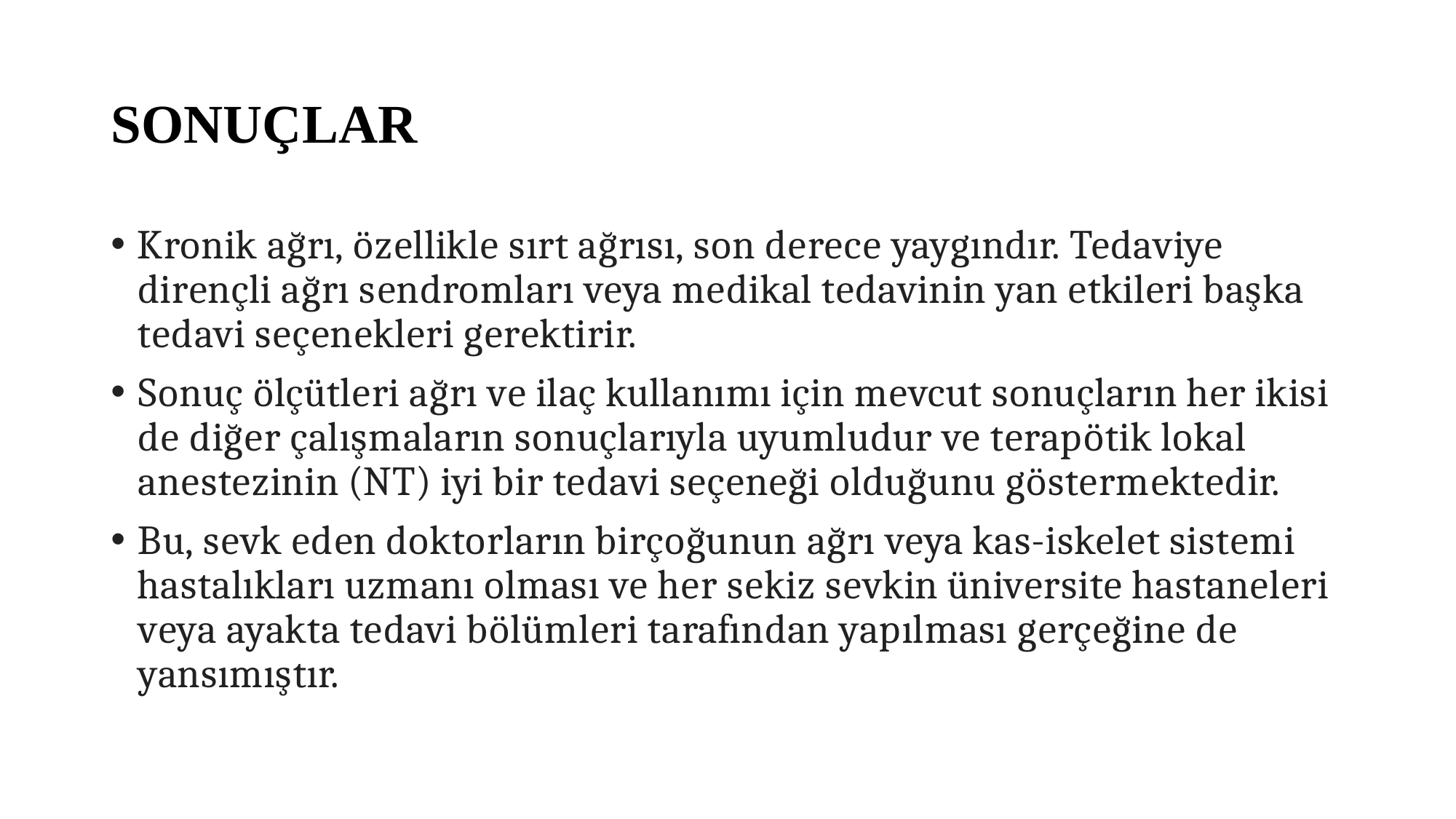

# SONUÇLAR
Kronik ağrı, özellikle sırt ağrısı, son derece yaygındır. Tedaviye dirençli ağrı sendromları veya medikal tedavinin yan etkileri başka tedavi seçenekleri gerektirir.
Sonuç ölçütleri ağrı ve ilaç kullanımı için mevcut sonuçların her ikisi de diğer çalışmaların sonuçlarıyla uyumludur ve terapötik lokal anestezinin (NT) iyi bir tedavi seçeneği olduğunu göstermektedir.
Bu, sevk eden doktorların birçoğunun ağrı veya kas-iskelet sistemi hastalıkları uzmanı olması ve her sekiz sevkin üniversite hastaneleri veya ayakta tedavi bölümleri tarafından yapılması gerçeğine de yansımıştır.